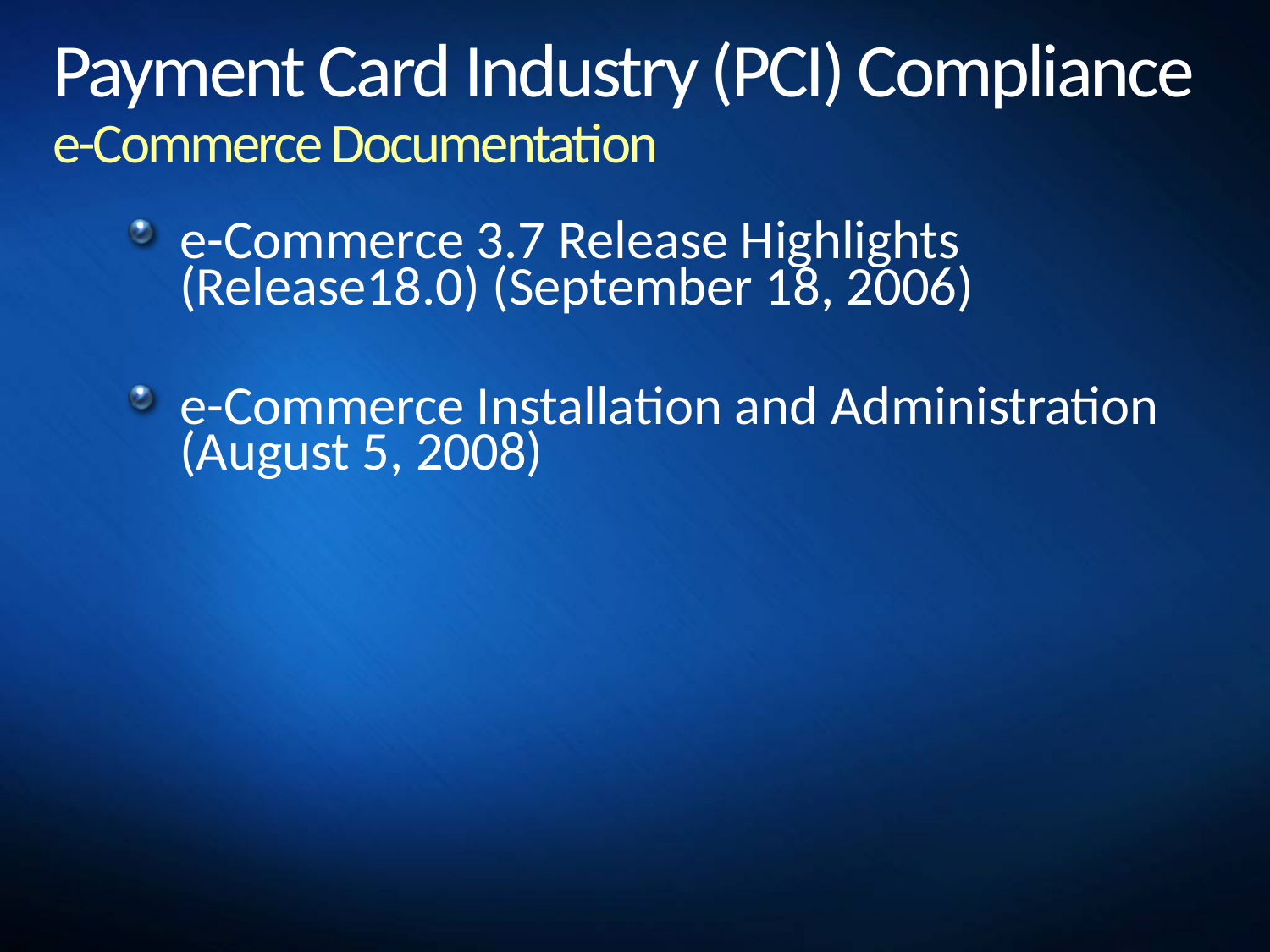

# Payment Card Industry (PCI) Compliance e-Commerce Documentation
e-Commerce 3.7 Release Highlights (Release18.0) (September 18, 2006)

e-Commerce Installation and Administration (August 5, 2008)